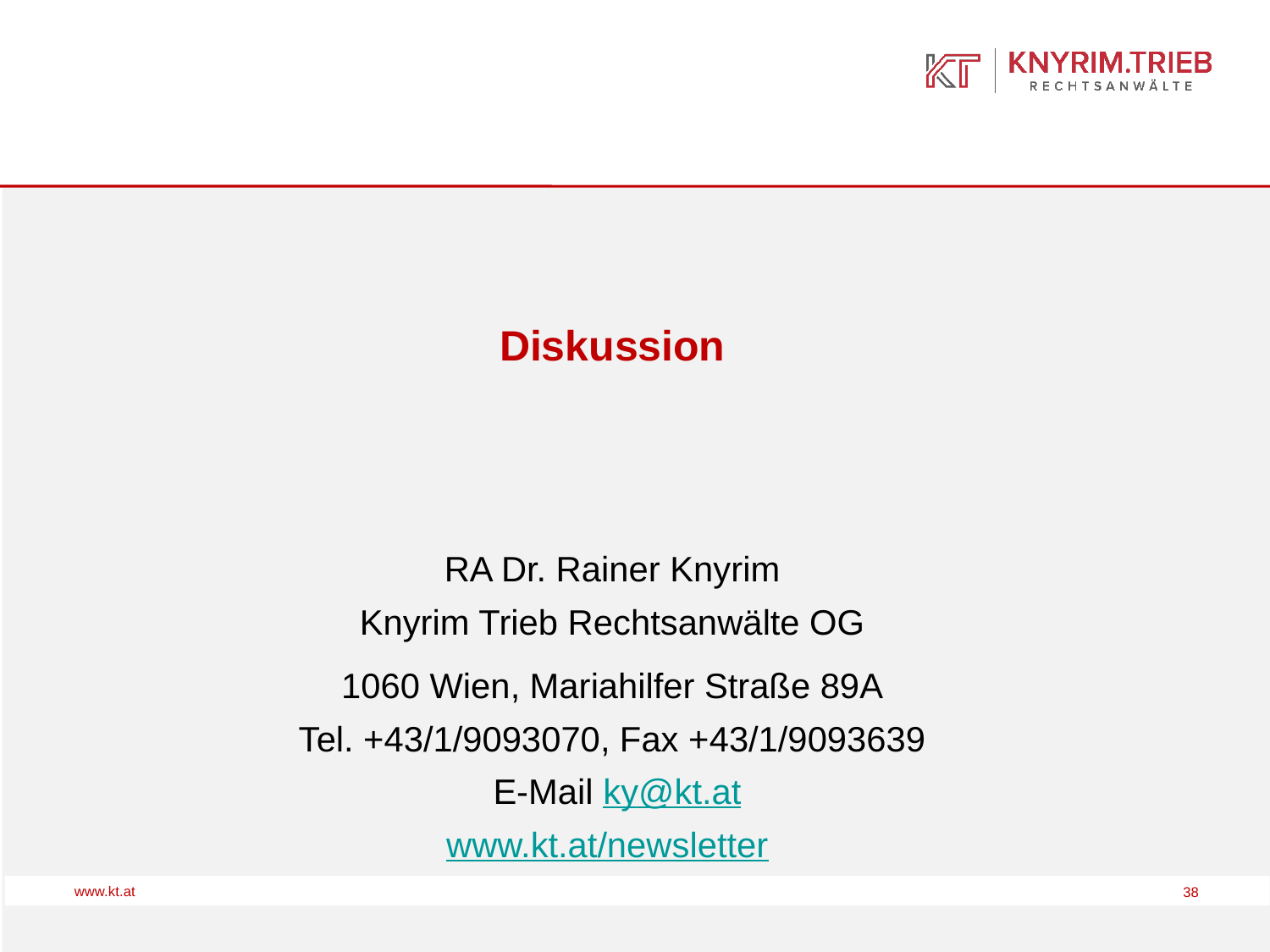

Diskussion

RA Dr. Rainer Knyrim
Knyrim Trieb Rechtsanwälte OG
1060 Wien, Mariahilfer Straße 89A
Tel. +43/1/9093070, Fax +43/1/9093639
 E-Mail ky@kt.at
 www.kt.at/newsletter